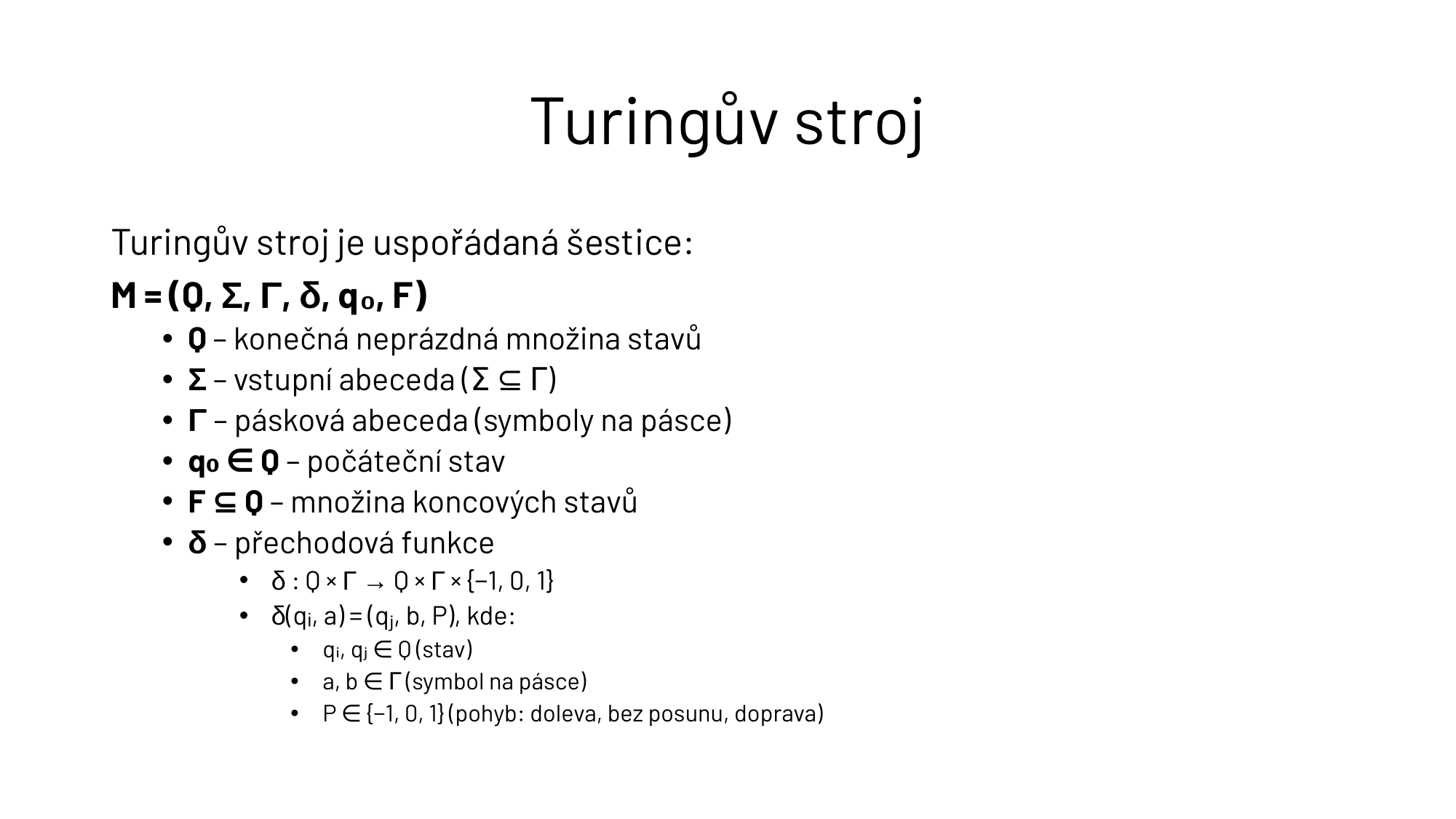

# Turingův stroj
Turingův stroj je uspořádaná šestice:
M = (Q, Σ, Γ, δ, q₀, F)
Q – konečná neprázdná množina stavů
Σ – vstupní abeceda (Σ ⊆ Γ)
Γ – pásková abeceda (symboly na pásce)
q₀ ∈ Q – počáteční stav
F ⊆ Q – množina koncových stavů
δ – přechodová funkce
δ : Q × Γ → Q × Γ × {−1, 0, 1}
δ(qᵢ, a) = (qⱼ, b, P), kde:
qᵢ, qⱼ ∈ Q (stav)
a, b ∈ Γ (symbol na pásce)
P ∈ {−1, 0, 1} (pohyb: doleva, bez posunu, doprava)